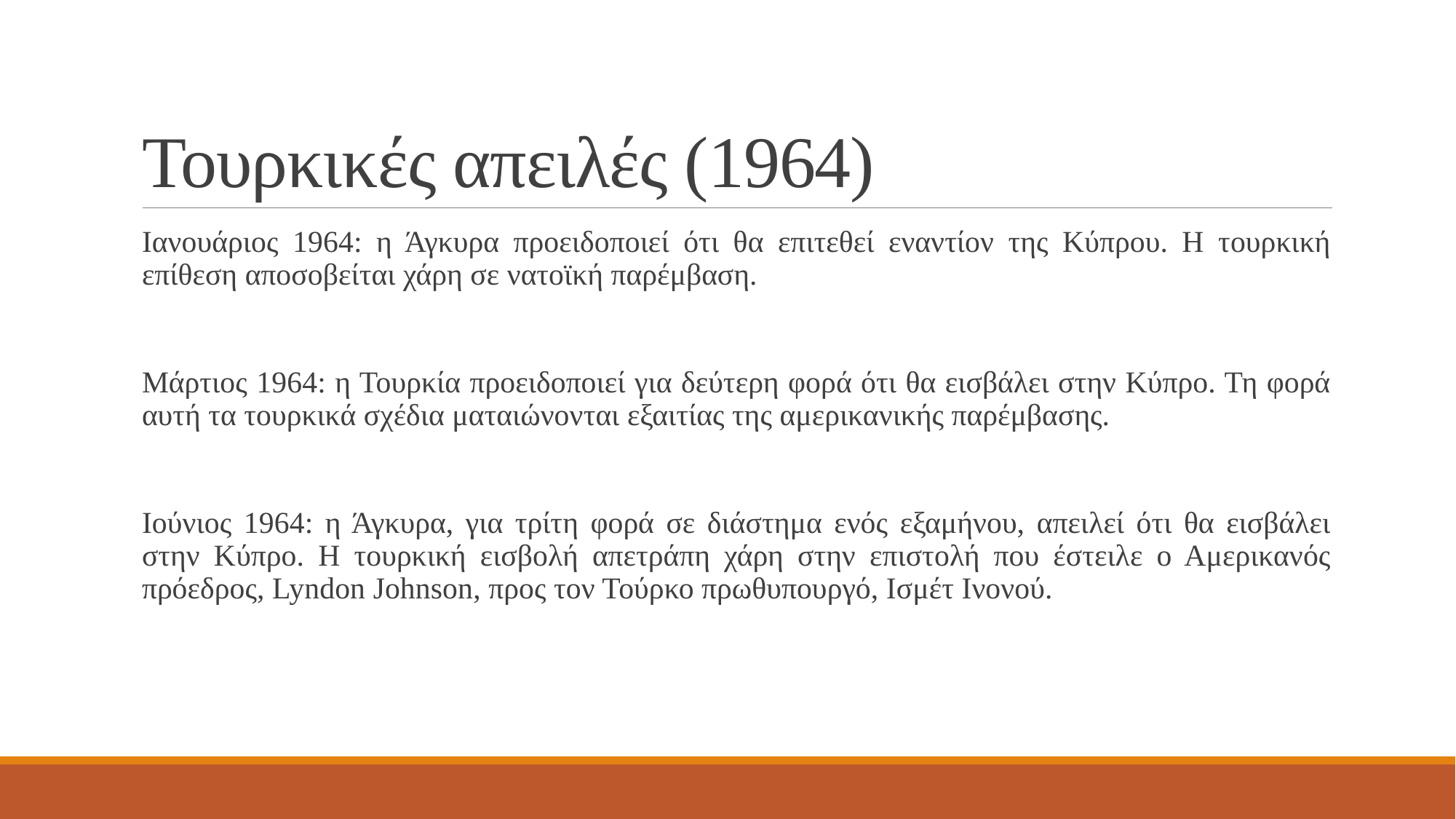

# Τουρκικές απειλές (1964)
Ιανουάριος 1964: η Άγκυρα προειδοποιεί ότι θα επιτεθεί εναντίον της Κύπρου. Η τουρκική επίθεση αποσοβείται χάρη σε νατοϊκή παρέμβαση.

Μάρτιος 1964: η Τουρκία προειδοποιεί για δεύτερη φορά ότι θα εισβάλει στην Κύπρο. Τη φορά αυτή τα τουρκικά σχέδια ματαιώνονται εξαιτίας της αμερικανικής παρέμβασης.

Ιούνιος 1964: η Άγκυρα, για τρίτη φορά σε διάστημα ενός εξαμήνου, απειλεί ότι θα εισβάλει στην Κύπρο. Η τουρκική εισβολή απετράπη χάρη στην επιστολή που έστειλε ο Αμερικανός πρόεδρος, Lyndon Johnson, προς τον Τούρκο πρωθυπουργό, Ισμέτ Ινονού.